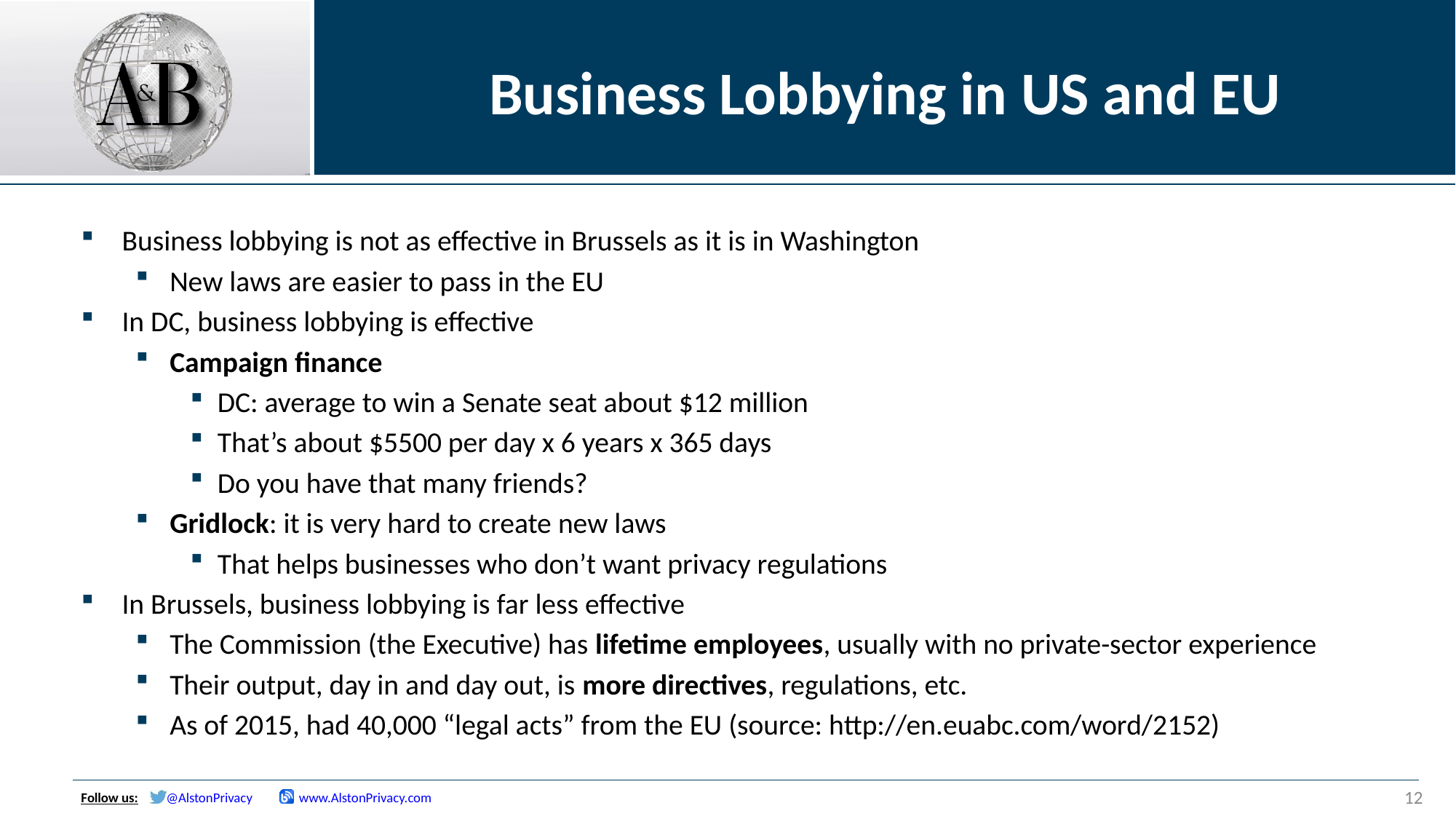

# Business Lobbying in US and EU
Business lobbying is not as effective in Brussels as it is in Washington
New laws are easier to pass in the EU
In DC, business lobbying is effective
Campaign finance
DC: average to win a Senate seat about $12 million
That’s about $5500 per day x 6 years x 365 days
Do you have that many friends?
Gridlock: it is very hard to create new laws
That helps businesses who don’t want privacy regulations
In Brussels, business lobbying is far less effective
The Commission (the Executive) has lifetime employees, usually with no private-sector experience
Their output, day in and day out, is more directives, regulations, etc.
As of 2015, had 40,000 “legal acts” from the EU (source: http://en.euabc.com/word/2152)